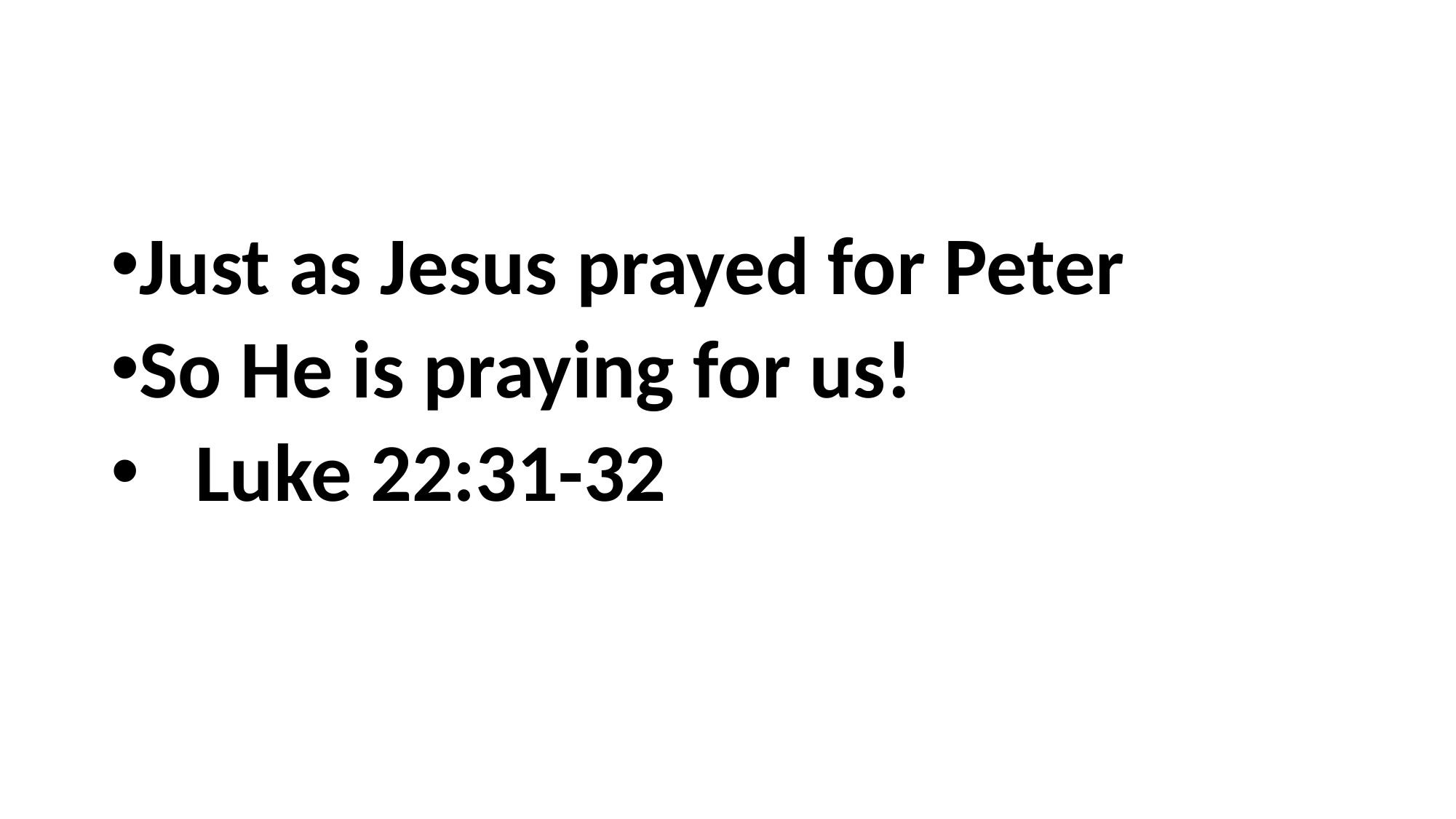

#
Just as Jesus prayed for Peter
So He is praying for us!
   Luke 22:31-32